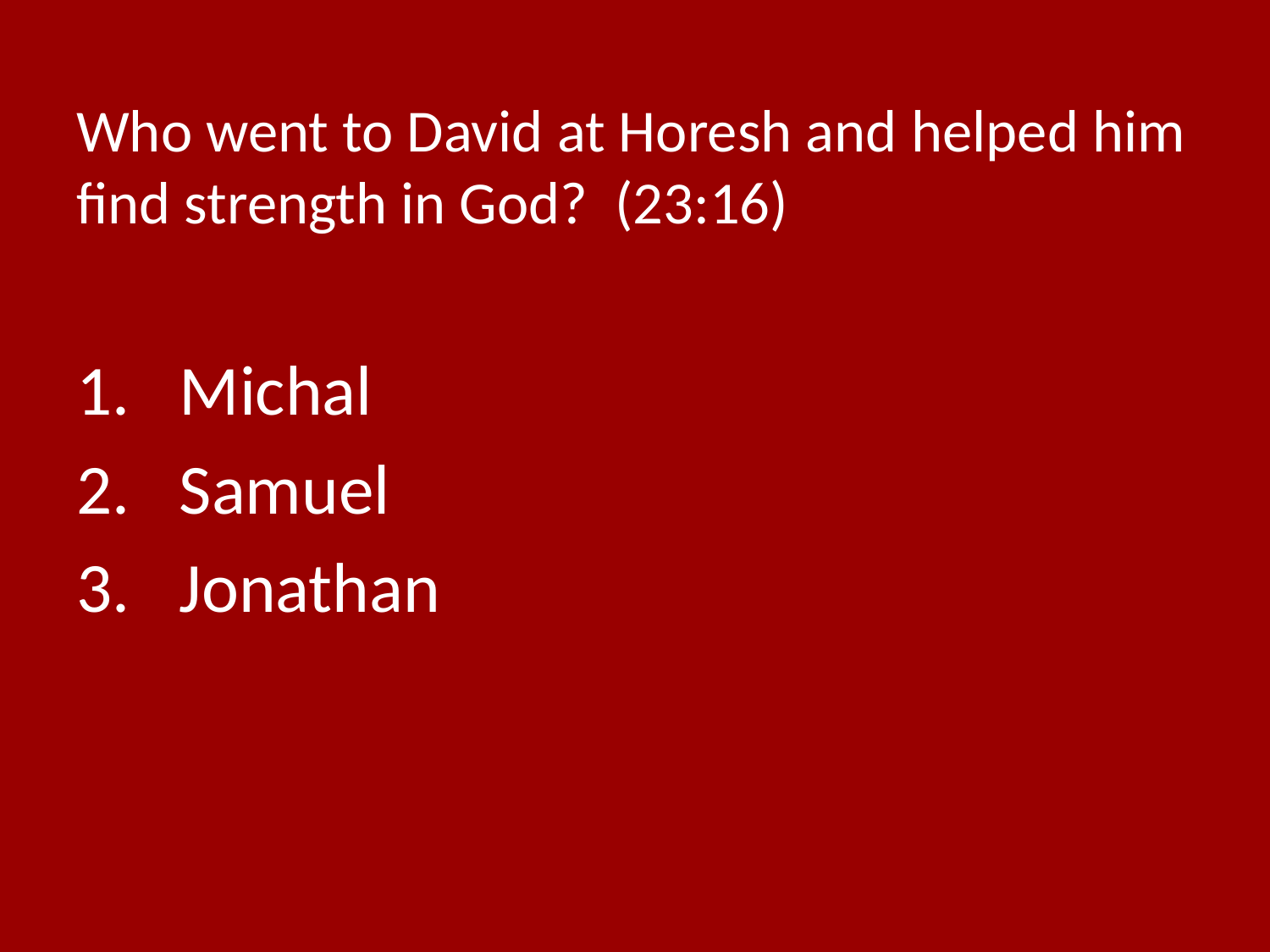

# Who went to David at Horesh and helped him find strength in God?  (23:16)
Michal
Samuel
Jonathan